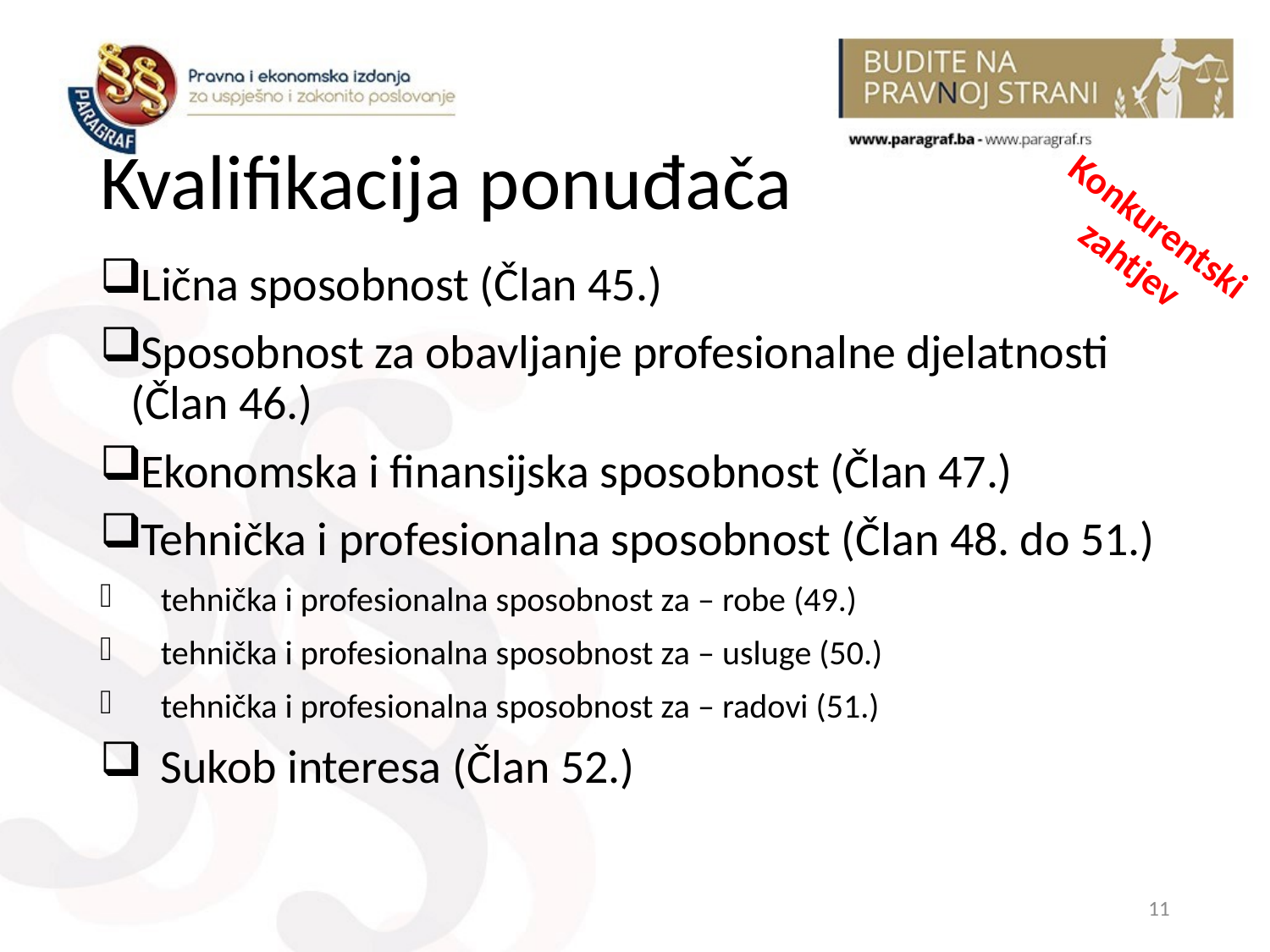

# Kvalifikacija ponuđača
Konkurentski zahtjev
Lična sposobnost (Član 45.)
Sposobnost za obavljanje profesionalne djelatnosti (Član 46.)
Ekonomska i finansijska sposobnost (Član 47.)
Tehnička i profesionalna sposobnost (Član 48. do 51.)
tehnička i profesionalna sposobnost za – robe (49.)
tehnička i profesionalna sposobnost za – usluge (50.)
tehnička i profesionalna sposobnost za – radovi (51.)
Sukob interesa (Član 52.)
11